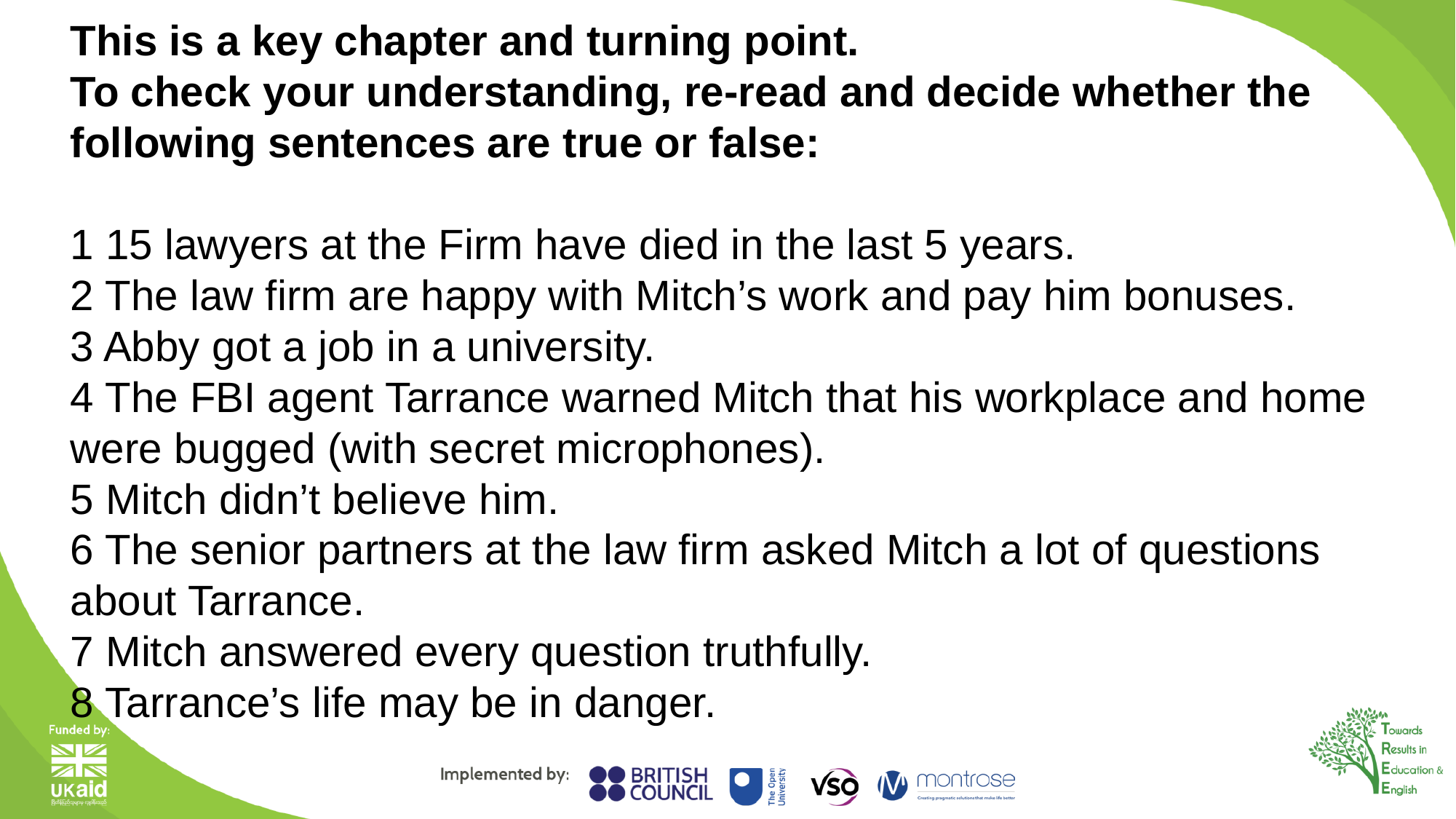

This is a key chapter and turning point.
To check your understanding, re-read and decide whether the following sentences are true or false:

1 15 lawyers at the Firm have died in the last 5 years.
2 The law firm are happy with Mitch’s work and pay him bonuses.
3 Abby got a job in a university.
4 The FBI agent Tarrance warned Mitch that his workplace and home were bugged (with secret microphones).
5 Mitch didn’t believe him.
6 The senior partners at the law firm asked Mitch a lot of questions about Tarrance.
7 Mitch answered every question truthfully.
8 Tarrance’s life may be in danger.